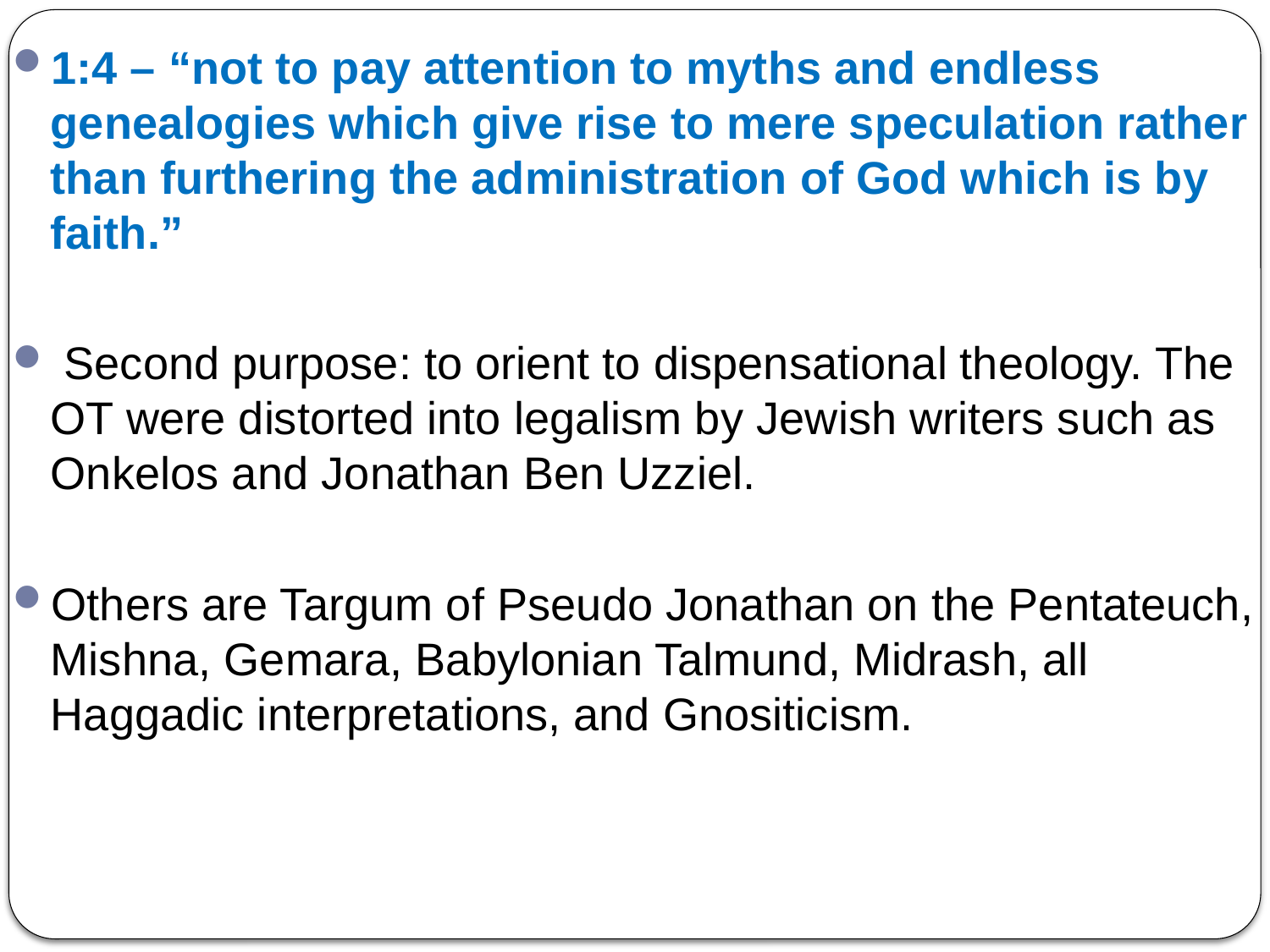

1:4 – “not to pay attention to myths and endless genealogies which give rise to mere speculation rather than furthering the administration of God which is by faith.”

 Second purpose: to orient to dispensational theology. The OT were distorted into legalism by Jewish writers such as Onkelos and Jonathan Ben Uzziel.

Others are Targum of Pseudo Jonathan on the Pentateuch, Mishna, Gemara, Babylonian Talmund, Midrash, all Haggadic interpretations, and Gnositicism.